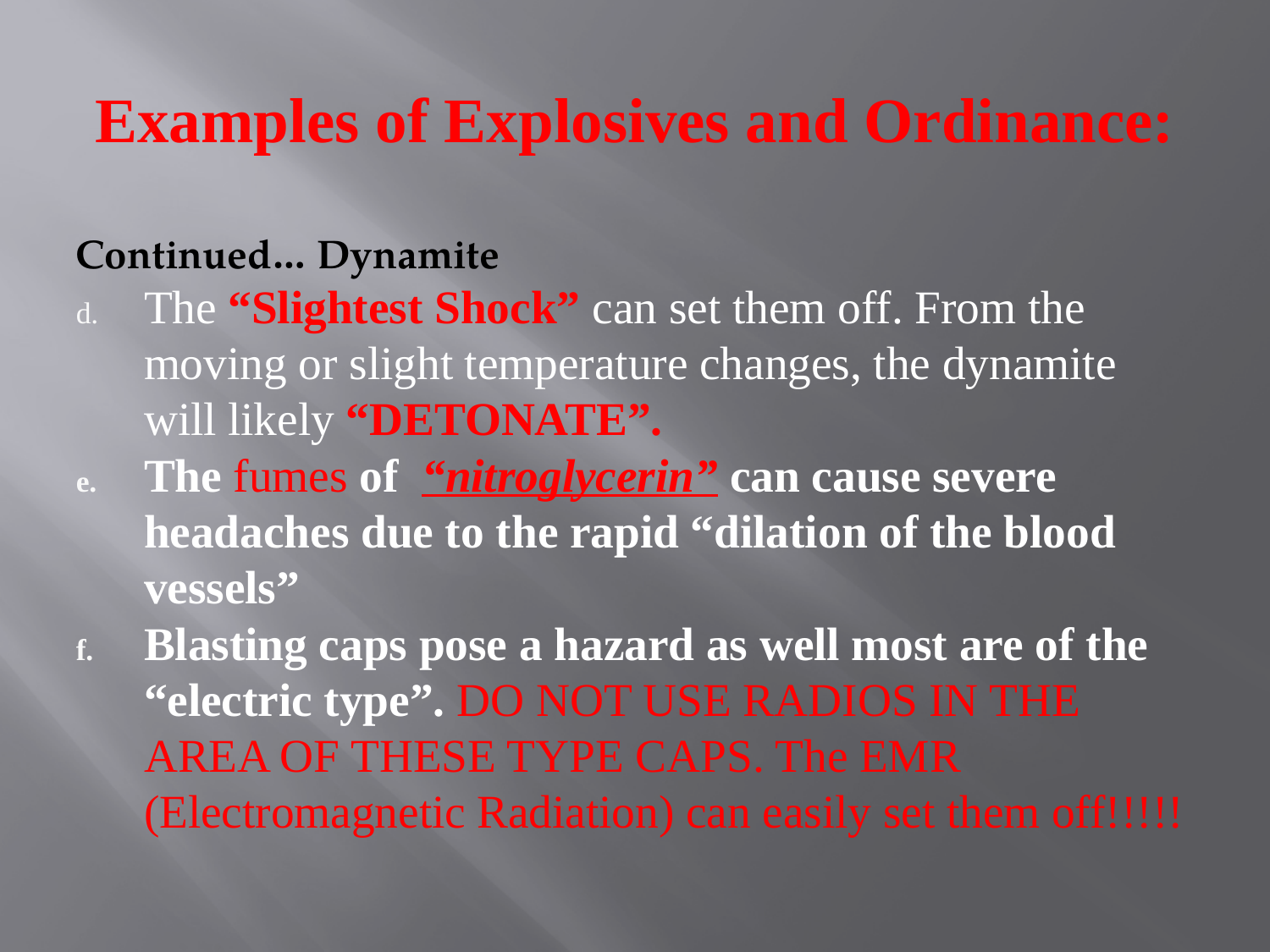

# Examples of Explosives and Ordinance:
Continued… Dynamite
The “Slightest Shock” can set them off. From the moving or slight temperature changes, the dynamite will likely “DETONATE”.
The fumes of  “nitroglycerin” can cause severe headaches due to the rapid “dilation of the blood vessels”
Blasting caps pose a hazard as well most are of the “electric type”. DO NOT USE RADIOS IN THE AREA OF THESE TYPE CAPS. The EMR (Electromagnetic Radiation) can easily set them off!!!!!